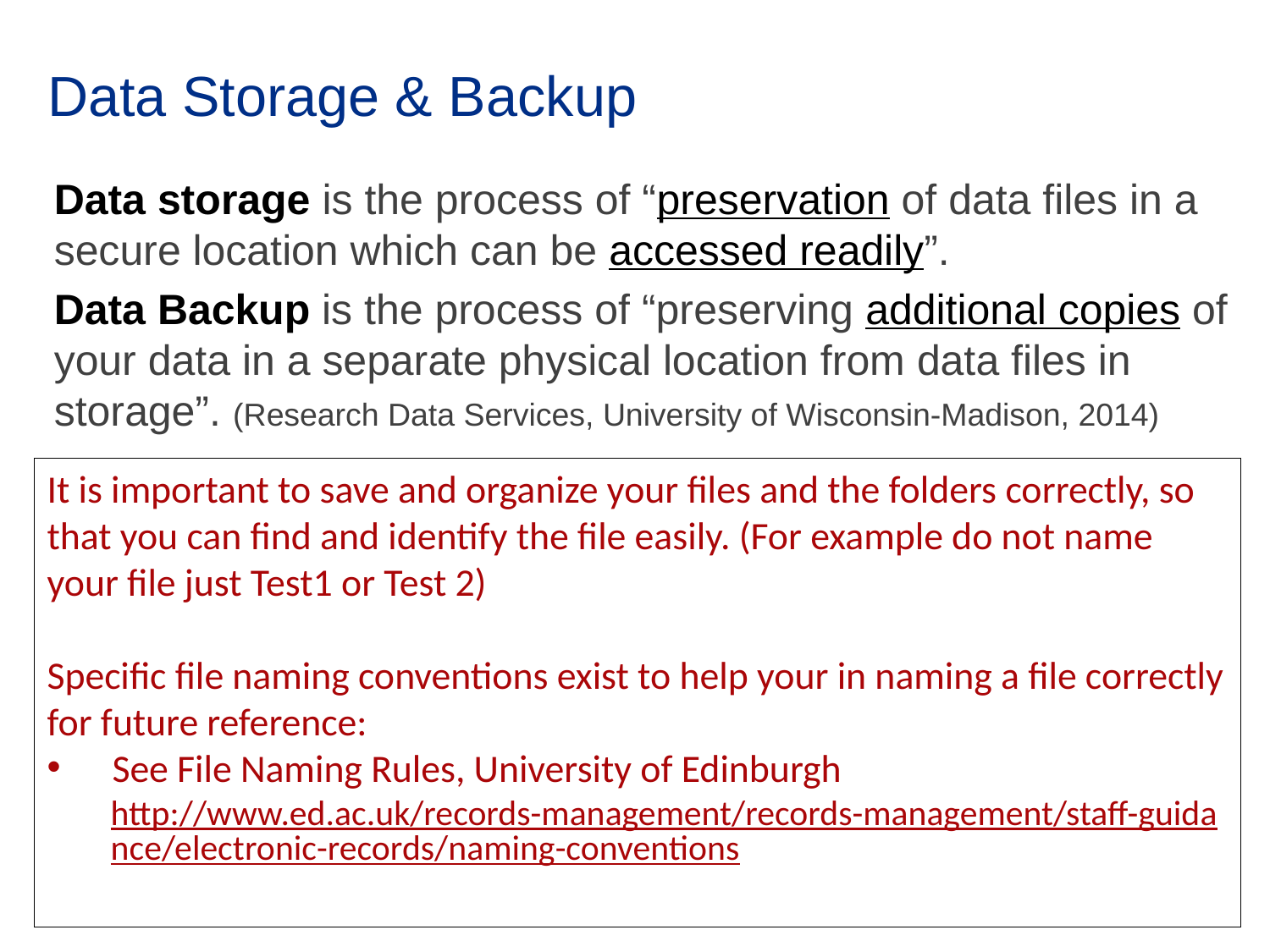

# Data Storage & Backup
Data storage is the process of “preservation of data files in a secure location which can be accessed readily”.
Data Backup is the process of “preserving additional copies of your data in a separate physical location from data files in storage”. (Research Data Services, University of Wisconsin-Madison, 2014)
It is important to save and organize your files and the folders correctly, so that you can find and identify the file easily. (For example do not name your file just Test1 or Test 2)

Specific file naming conventions exist to help your in naming a file correctly for future reference:
  See File Naming Rules, University of Edinburgh
http://www.ed.ac.uk/records-management/records-management/staff-guidance/electronic-records/naming-conventions

15